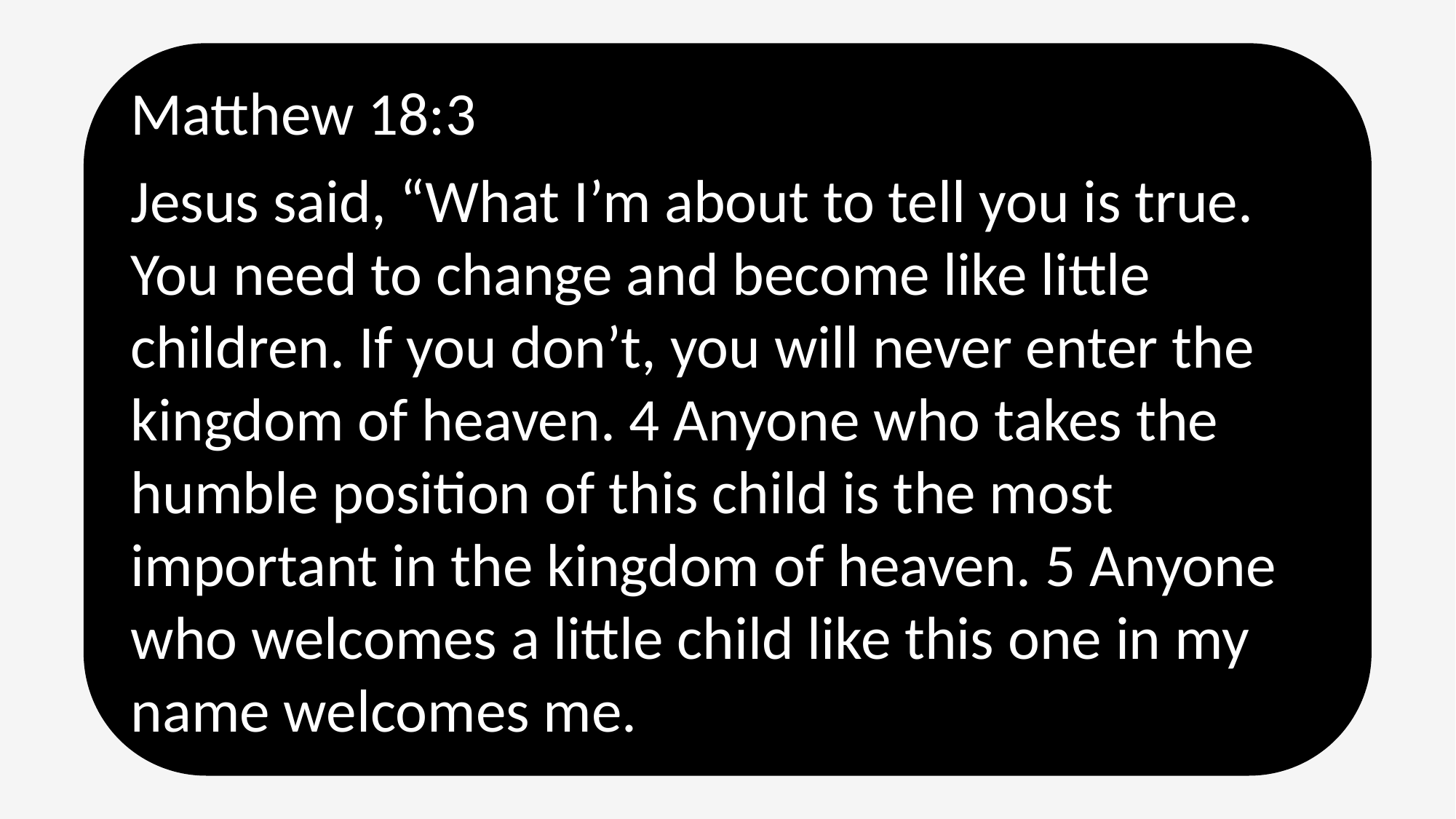

Matthew 18:3

Jesus said, “What I’m about to tell you is true. You need to change and become like little children. If you don’t, you will never enter the kingdom of heaven. 4 Anyone who takes the humble position of this child is the most important in the kingdom of heaven. 5 Anyone who welcomes a little child like this one in my name welcomes me.